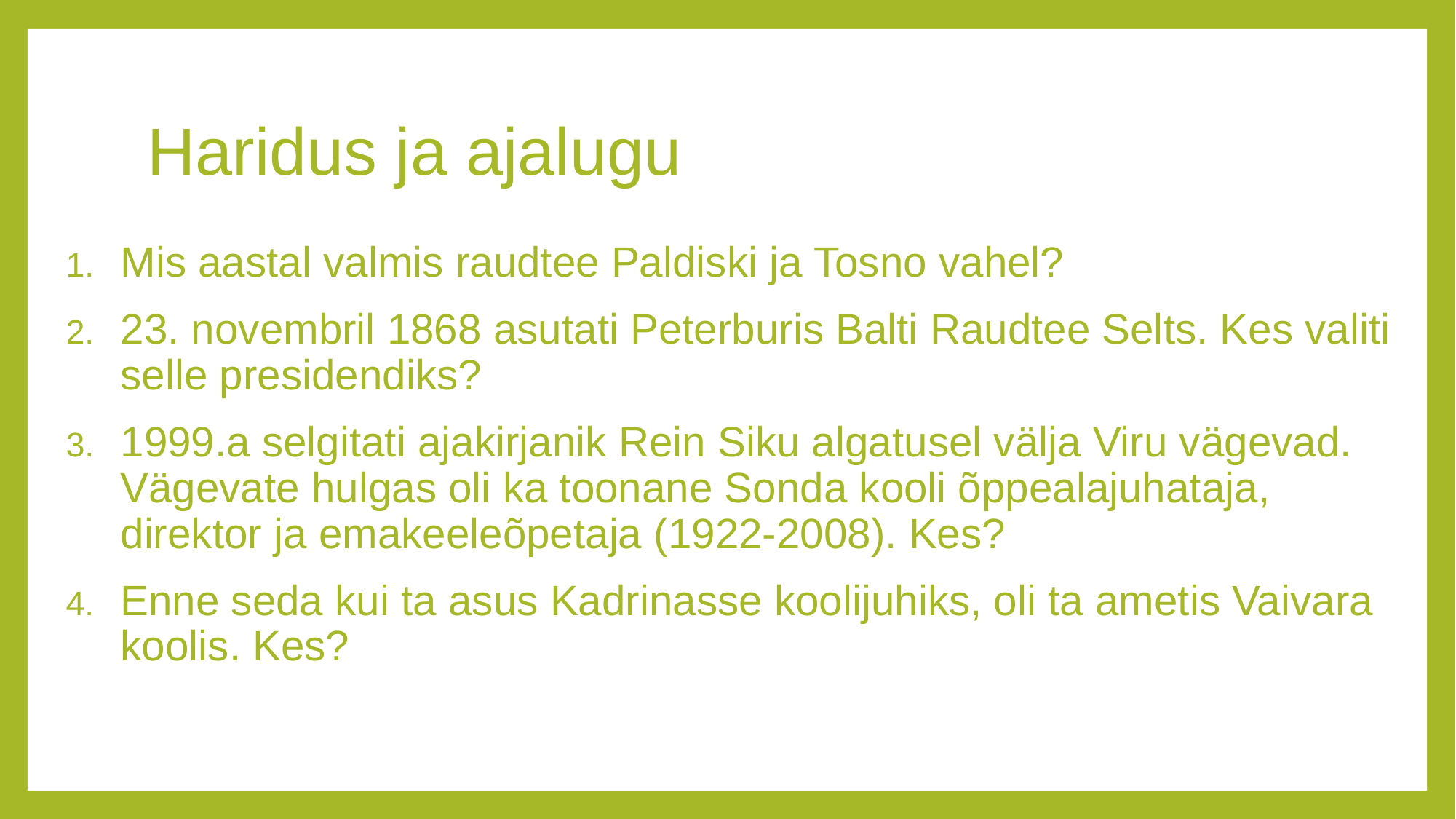

# Haridus ja ajalugu
Mis aastal valmis raudtee Paldiski ja Tosno vahel?
23. novembril 1868 asutati Peterburis Balti Raudtee Selts. Kes valiti selle presidendiks?
1999.a selgitati ajakirjanik Rein Siku algatusel välja Viru vägevad. Vägevate hulgas oli ka toonane Sonda kooli õppealajuhataja, direktor ja emakeeleõpetaja (1922-2008). Kes?
Enne seda kui ta asus Kadrinasse koolijuhiks, oli ta ametis Vaivara koolis. Kes?